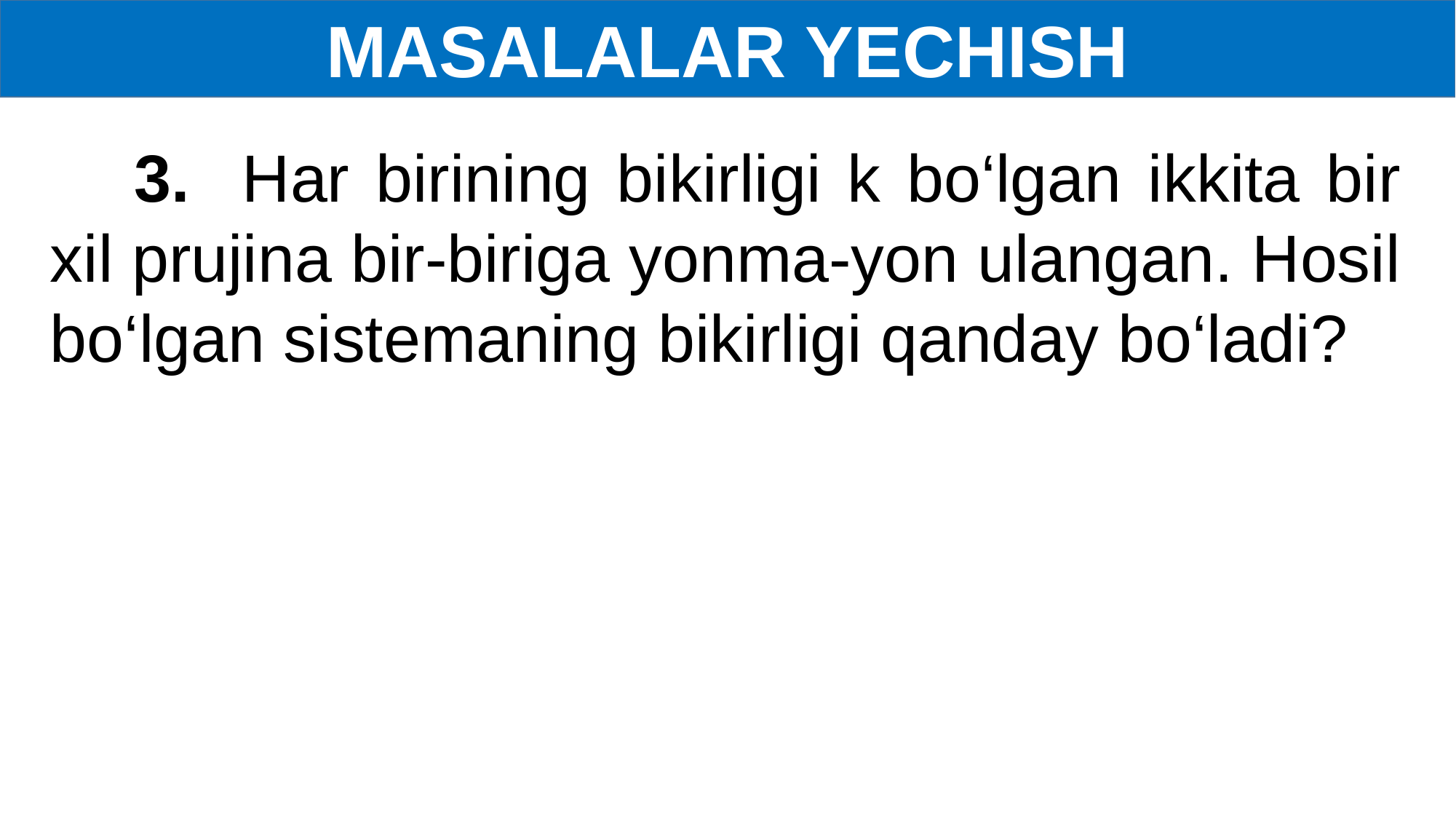

MASALALAR YECHISH
3.  Har birining bikirligi k bo‘lgan ikkita bir xil prujina bir-biriga yonma-yon ulangan. Hosil bo‘lgan sistemaning bikirligi qanday bo‘ladi?